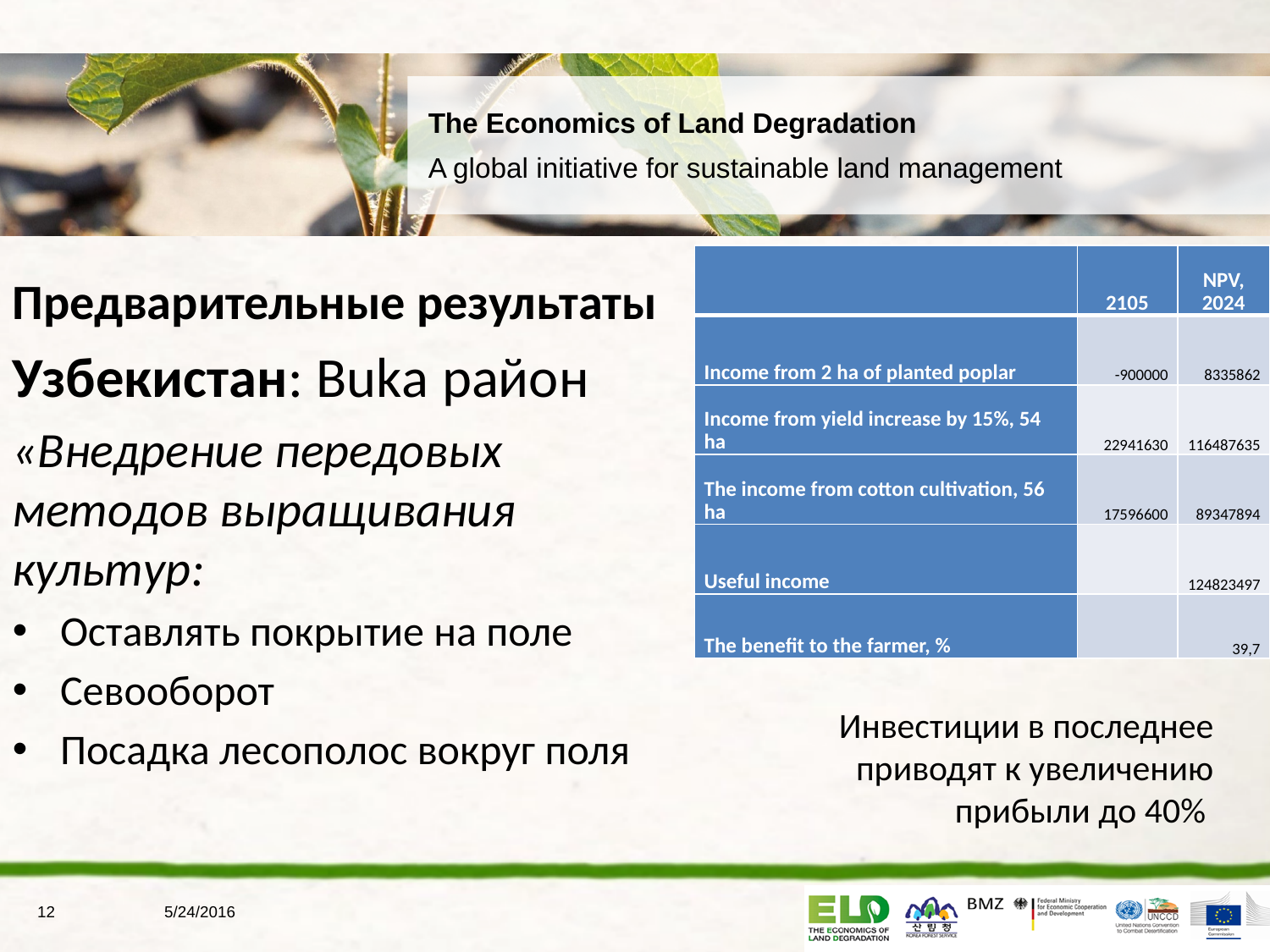

|  | 2105 | NPV, 2024 |
| --- | --- | --- |
| Income from 2 ha of planted poplar | -900000 | 8335862 |
| Income from yield increase by 15%, 54 ha | 22941630 | 116487635 |
| The income from cotton cultivation, 56 ha | 17596600 | 89347894 |
| Useful income |  | 124823497 |
| The benefit to the farmer, % |  | 39,7 |
Предварительные результаты
Узбекистан: Bukа район
«Внедрение передовых методов выращивания культур:
Оставлять покрытие на поле
Севооборот
Посадка лесополос вокруг поля
Инвестиции в последнее приводят к увеличению прибыли до 40%